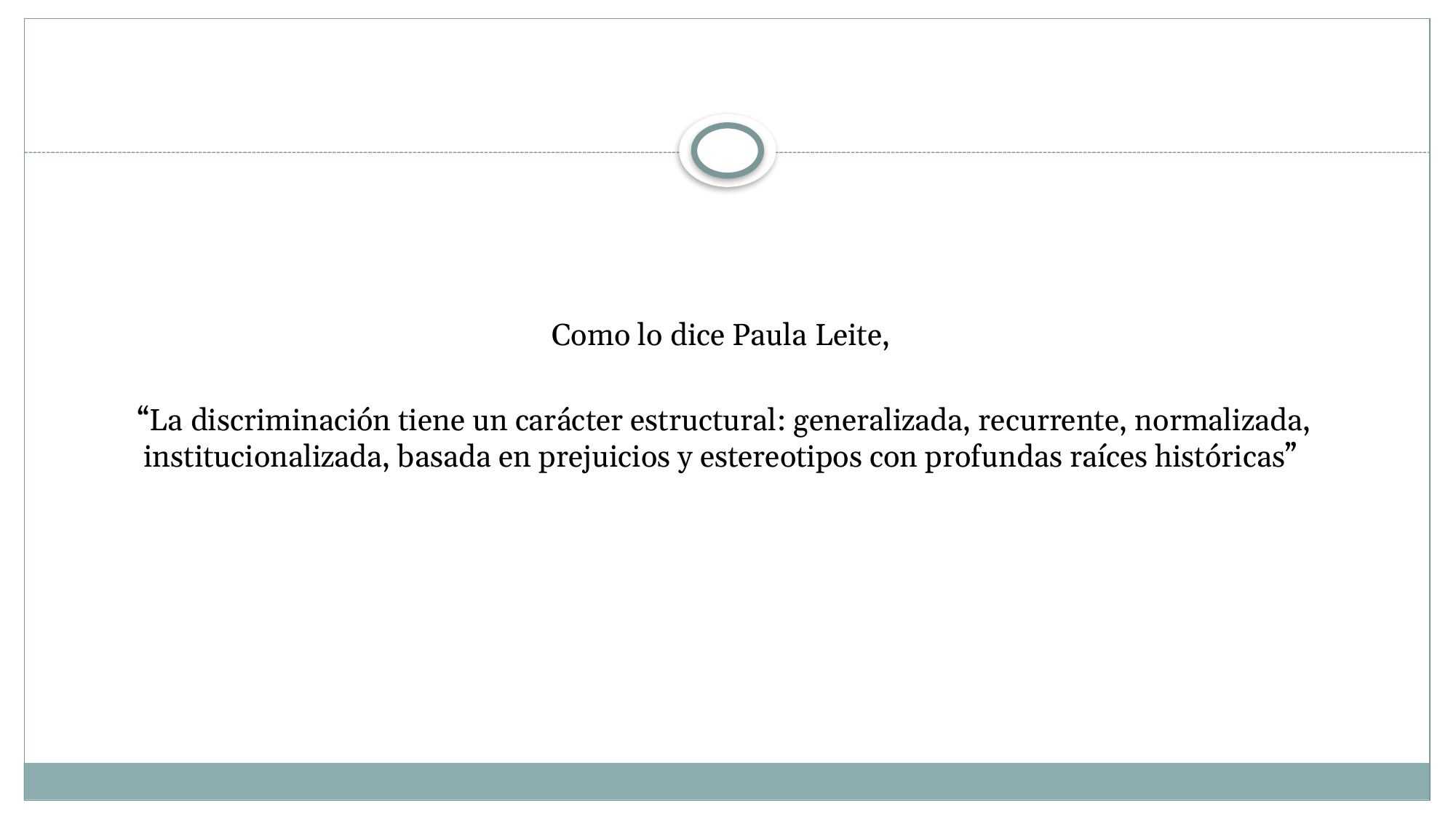

#

Como lo dice Paula Leite,

“La discriminación tiene un carácter estructural: generalizada, recurrente, normalizada, institucionalizada, basada en prejuicios y estereotipos con profundas raíces históricas”